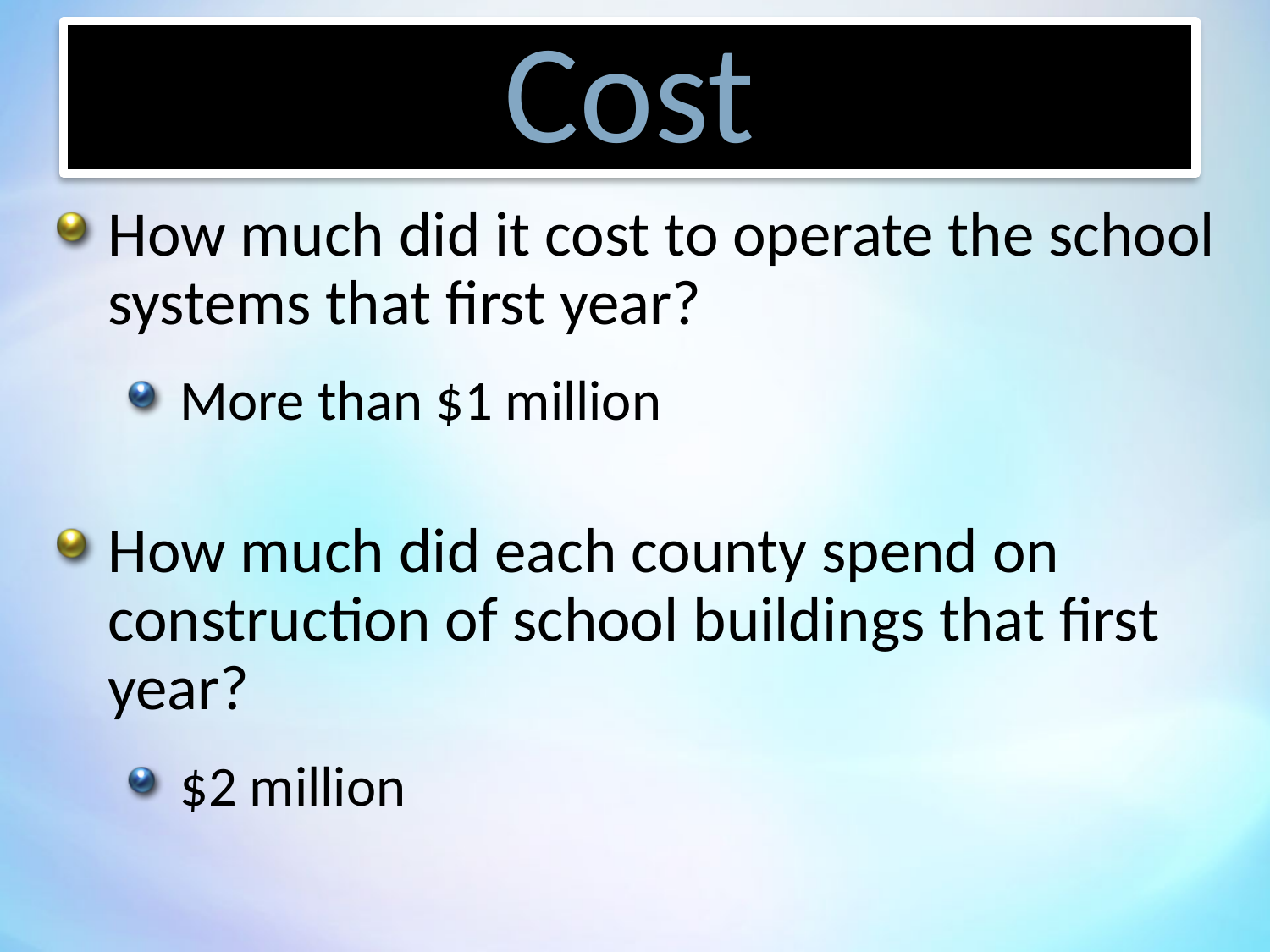

Cost
How much did it cost to operate the school systems that first year?

More than $1 million

How much did each county spend on construction of school buildings that first year?

$2 million